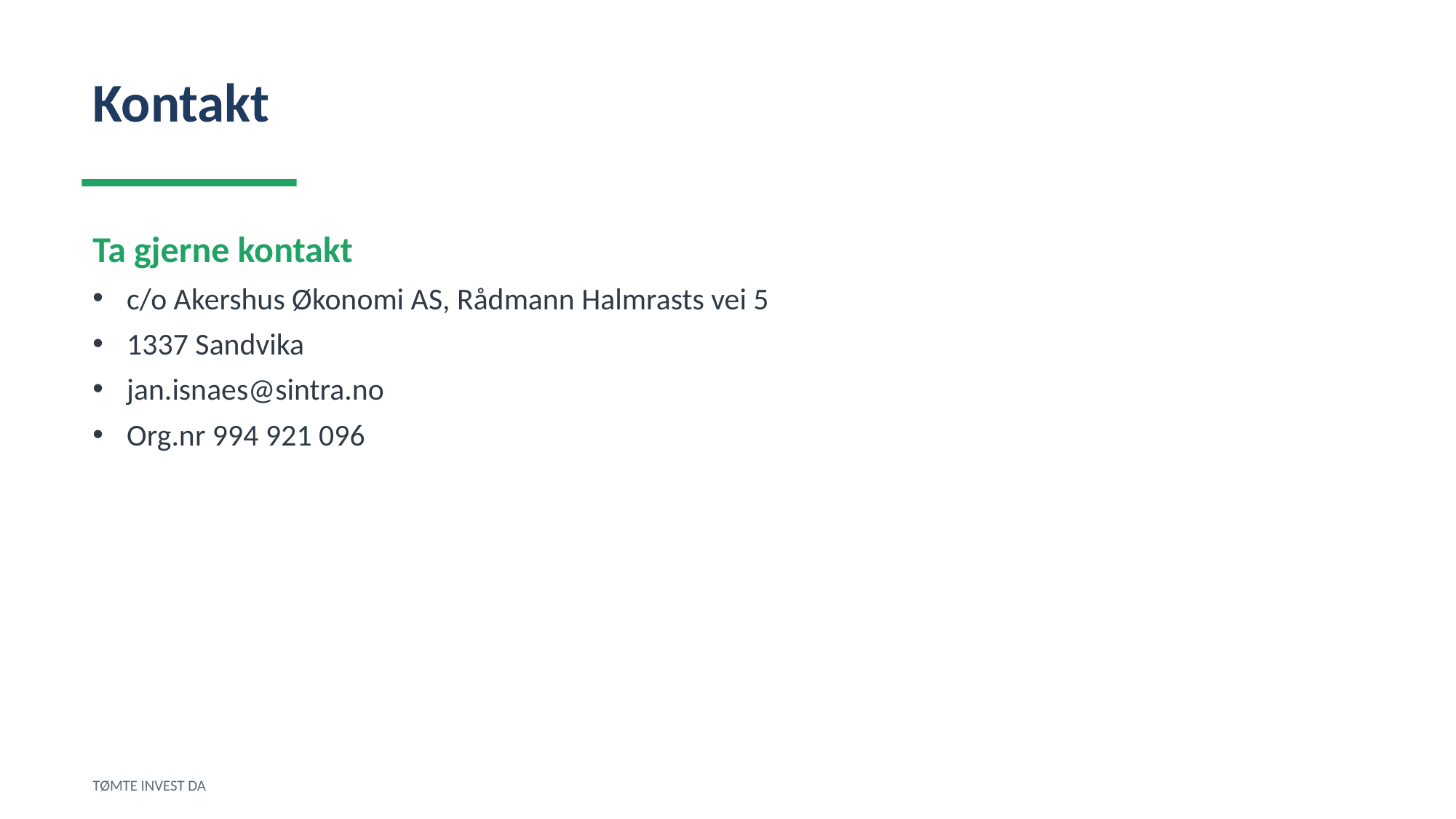

Kontakt

Ta gjerne kontakt
c/o Akershus Økonomi AS, Rådmann Halmrasts vei 5
1337 Sandvika
jan.isnaes@sintra.no
Org.nr 994 921 096
TØMTE INVEST DA